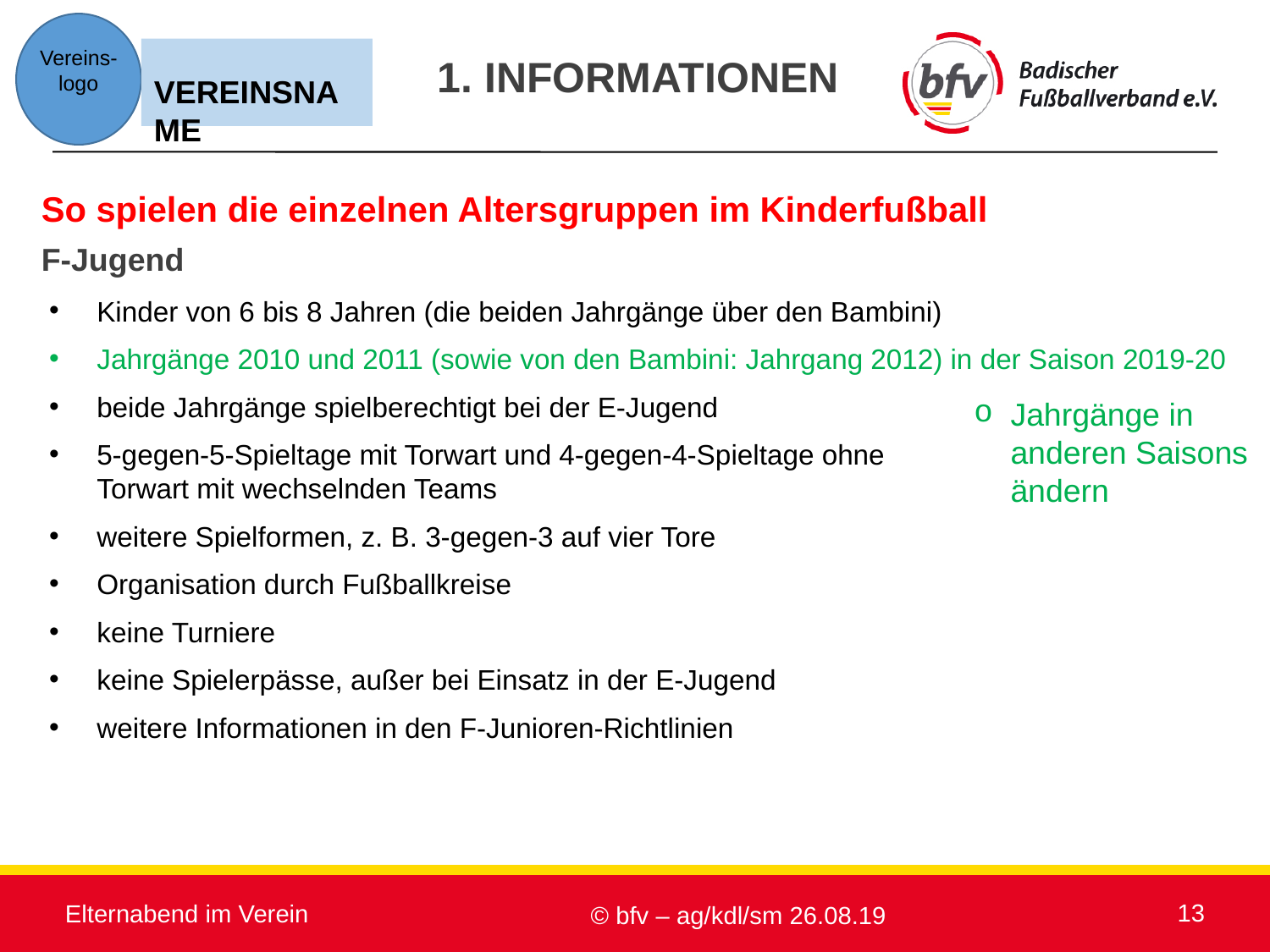

1. informationen

So spielen die einzelnen Altersgruppen im Kinderfußball
F-Jugend
Kinder von 6 bis 8 Jahren (die beiden Jahrgänge über den Bambini)
Jahrgänge 2010 und 2011 (sowie von den Bambini: Jahrgang 2012) in der Saison 2019-20
beide Jahrgänge spielberechtigt bei der E-Jugend
5-gegen-5-Spieltage mit Torwart und 4-gegen-4-Spieltage ohne
Torwart mit wechselnden Teams
weitere Spielformen, z. B. 3-gegen-3 auf vier Tore
Organisation durch Fußballkreise
keine Turniere
keine Spielerpässe, außer bei Einsatz in der E-Jugend
weitere Informationen in den F-Junioren-Richtlinien
Jahrgänge in anderen Saisons ändern